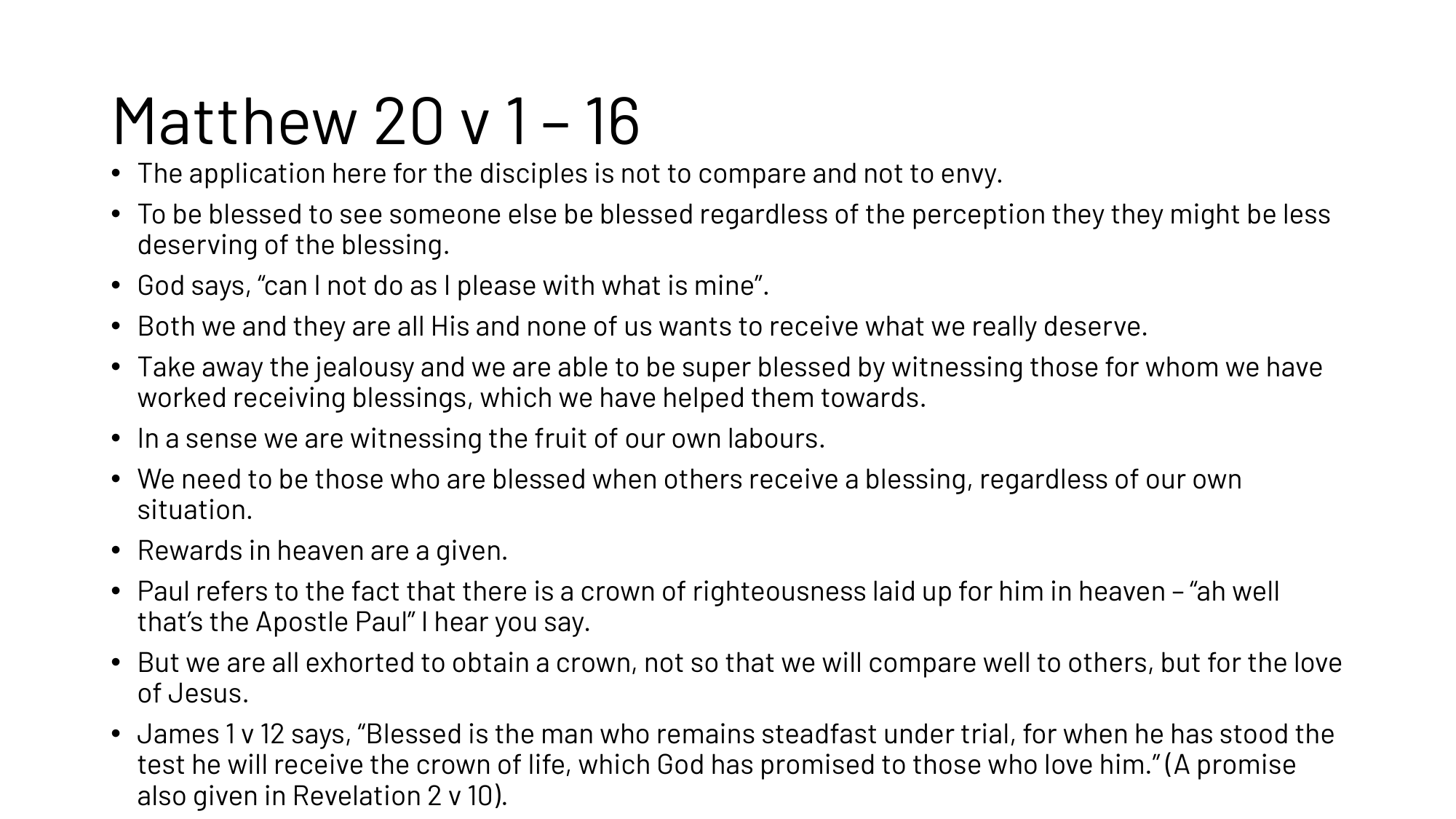

# Matthew 20 v 1 – 16
The application here for the disciples is not to compare and not to envy.
To be blessed to see someone else be blessed regardless of the perception they they might be less deserving of the blessing.
God says, “can I not do as I please with what is mine”.
Both we and they are all His and none of us wants to receive what we really deserve.
Take away the jealousy and we are able to be super blessed by witnessing those for whom we have worked receiving blessings, which we have helped them towards.
In a sense we are witnessing the fruit of our own labours.
We need to be those who are blessed when others receive a blessing, regardless of our own situation.
Rewards in heaven are a given.
Paul refers to the fact that there is a crown of righteousness laid up for him in heaven – “ah well that’s the Apostle Paul” I hear you say.
But we are all exhorted to obtain a crown, not so that we will compare well to others, but for the love of Jesus.
James 1 v 12 says, “Blessed is the man who remains steadfast under trial, for when he has stood the test he will receive the crown of life, which God has promised to those who love him.” (A promise also given in Revelation 2 v 10).